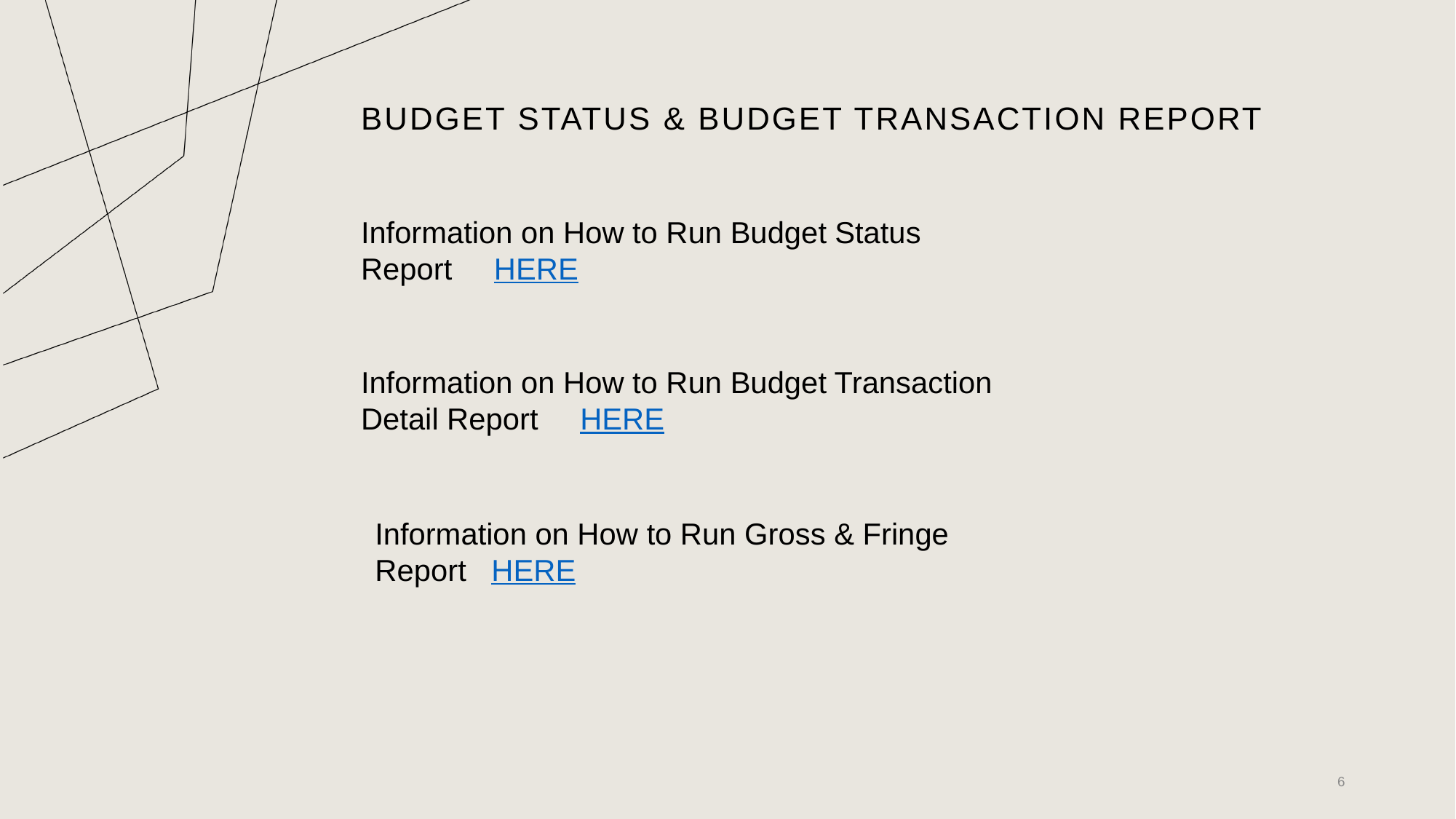

# Budget Status & Budget Transaction Report
Information on How to Run Budget Status Report     HERE
Information on How to Run Budget Transaction Detail Report     HERE
Information on How to Run Gross & Fringe Report   HERE
6